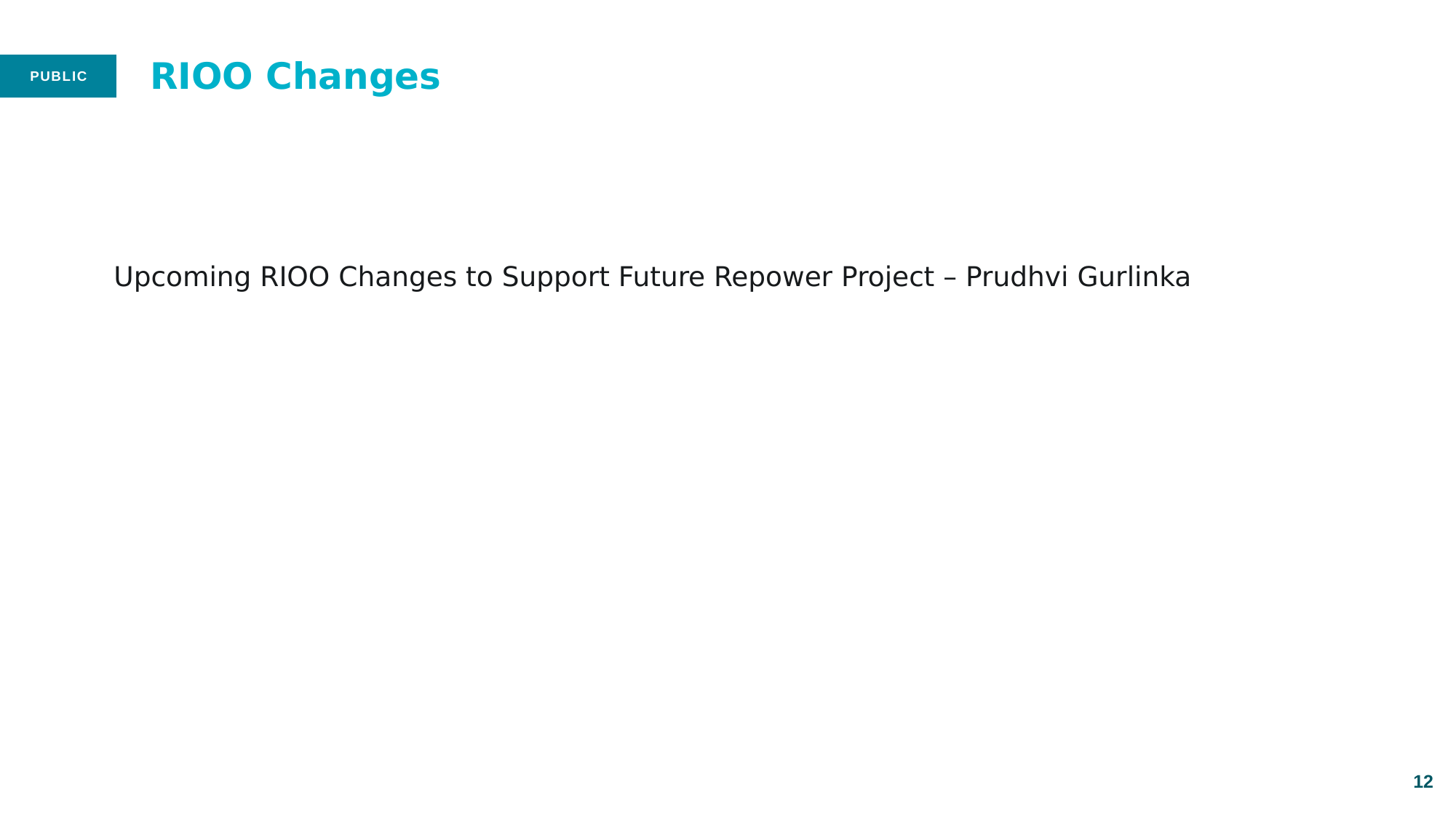

# RIOO Changes

Upcoming RIOO Changes to Support Future Repower Project – Prudhvi Gurlinka

12